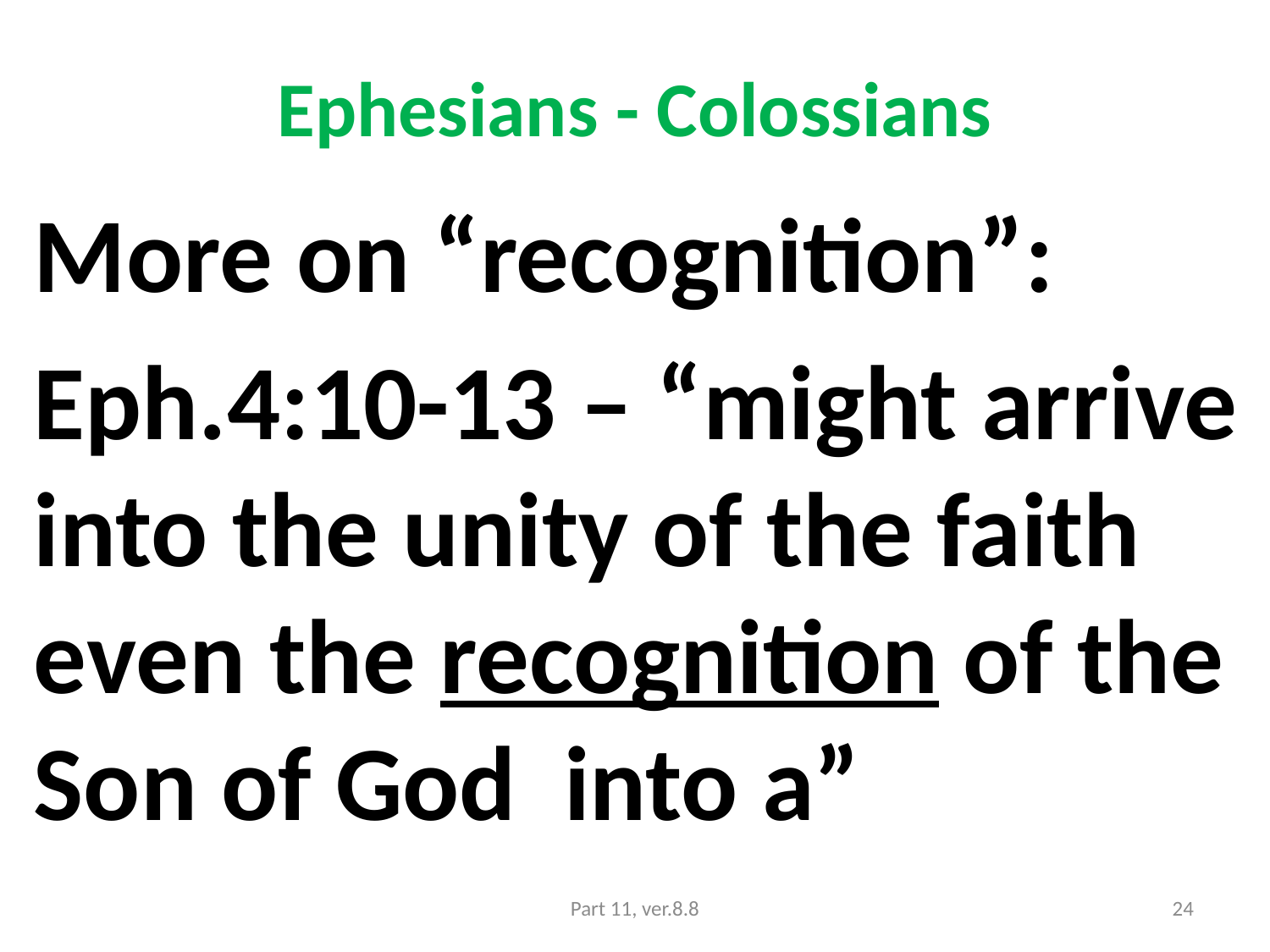

# Ephesians - Colossians
More on “recognition”:
Eph.4:10-13 – “might arrive into the unity of the faith even the recognition of the Son of God  into a”
Part 11, ver.8.8
24